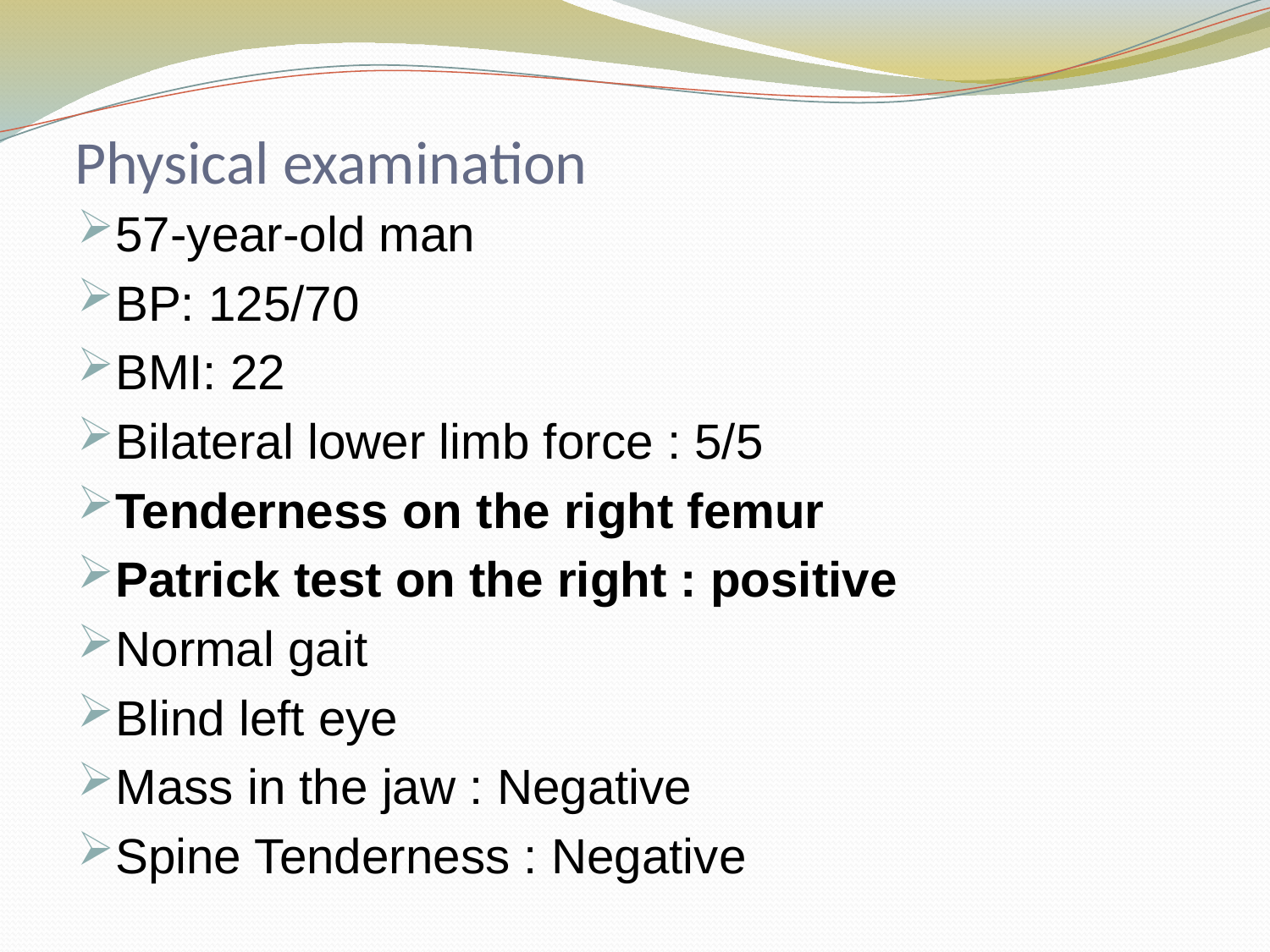

# Physical examination
57-year-old man
BP: 125/70
BMI: 22
Bilateral lower limb force : 5/5
Tenderness on the right femur
Patrick test on the right : positive
Normal gait
Blind left eye
Mass in the jaw : Negative
Spine Tenderness : Negative